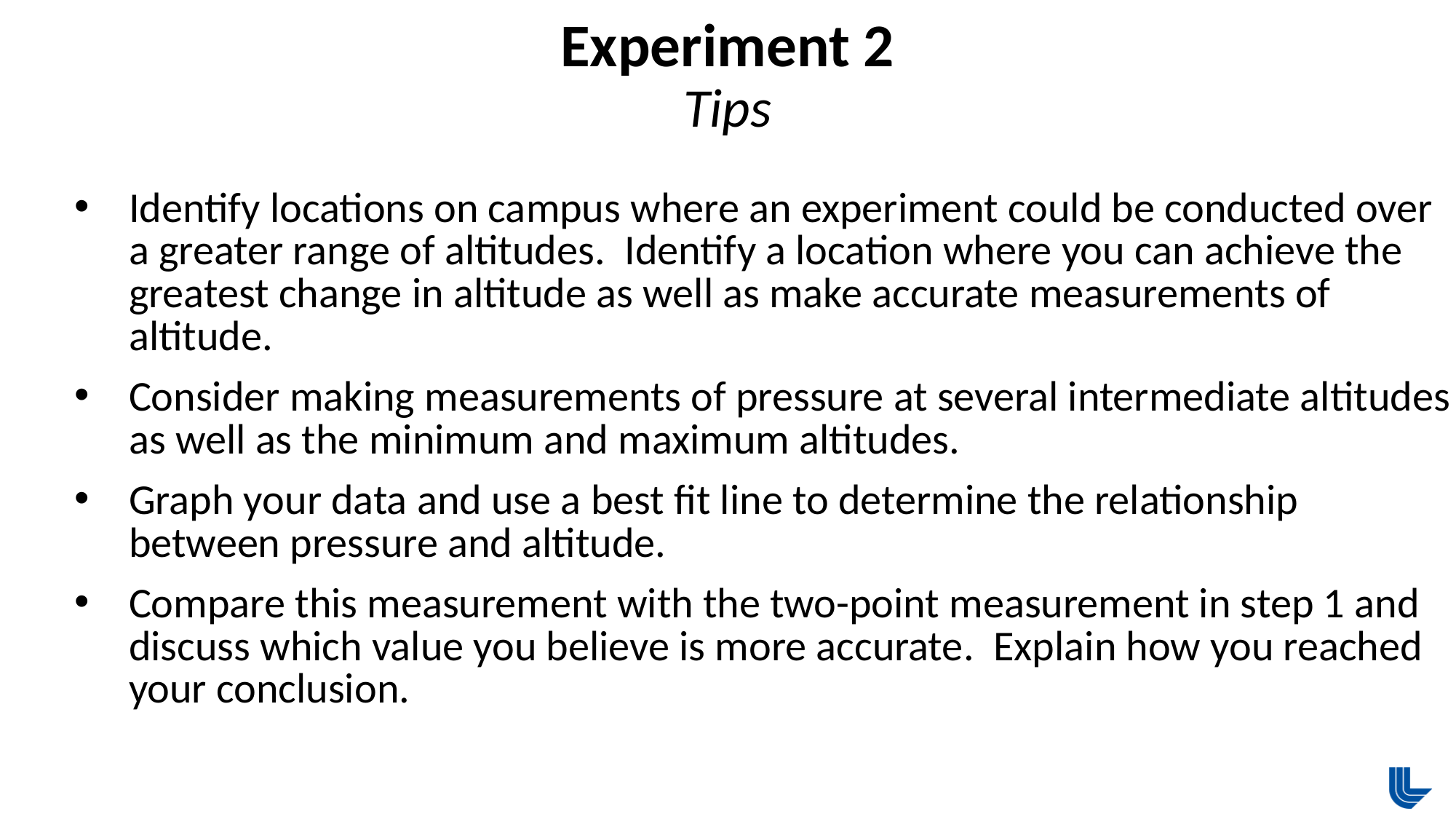

# Experiment 2 Tips
Identify locations on campus where an experiment could be conducted over a greater range of altitudes.  Identify a location where you can achieve the greatest change in altitude as well as make accurate measurements of altitude.
Consider making measurements of pressure at several intermediate altitudes as well as the minimum and maximum altitudes.
Graph your data and use a best fit line to determine the relationship between pressure and altitude.
Compare this measurement with the two-point measurement in step 1 and discuss which value you believe is more accurate.  Explain how you reached your conclusion.